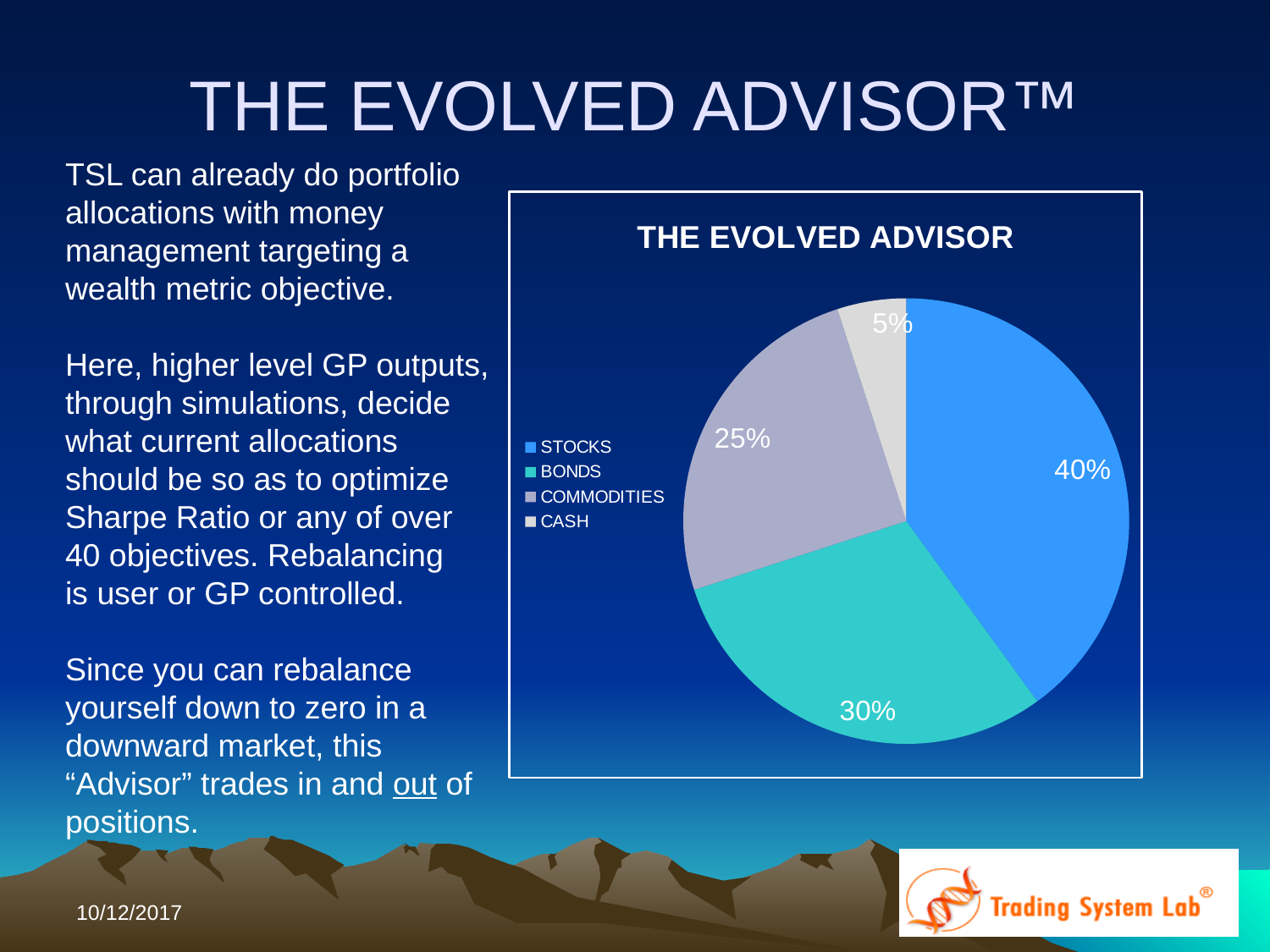

# THE EVOLVED ADVISOR™
TSL can already do portfolio allocations with money management targeting a wealth metric objective.

Here, higher level GP outputs,
through simulations, decide
what current allocations should be so as to optimize Sharpe Ratio or any of over 40 objectives. Rebalancing
is user or GP controlled.

Since you can rebalance yourself down to zero in a downward market, this “Advisor” trades in and out of positions.

### Chart: THE EVOLVED ADVISOR

| Category |  |
|---|---|
| STOCKS | 40.0 |
| BONDS | 30.0 |
| COMMODITIES | 25.0 |
| CASH | 5.0 |

10/12/2017